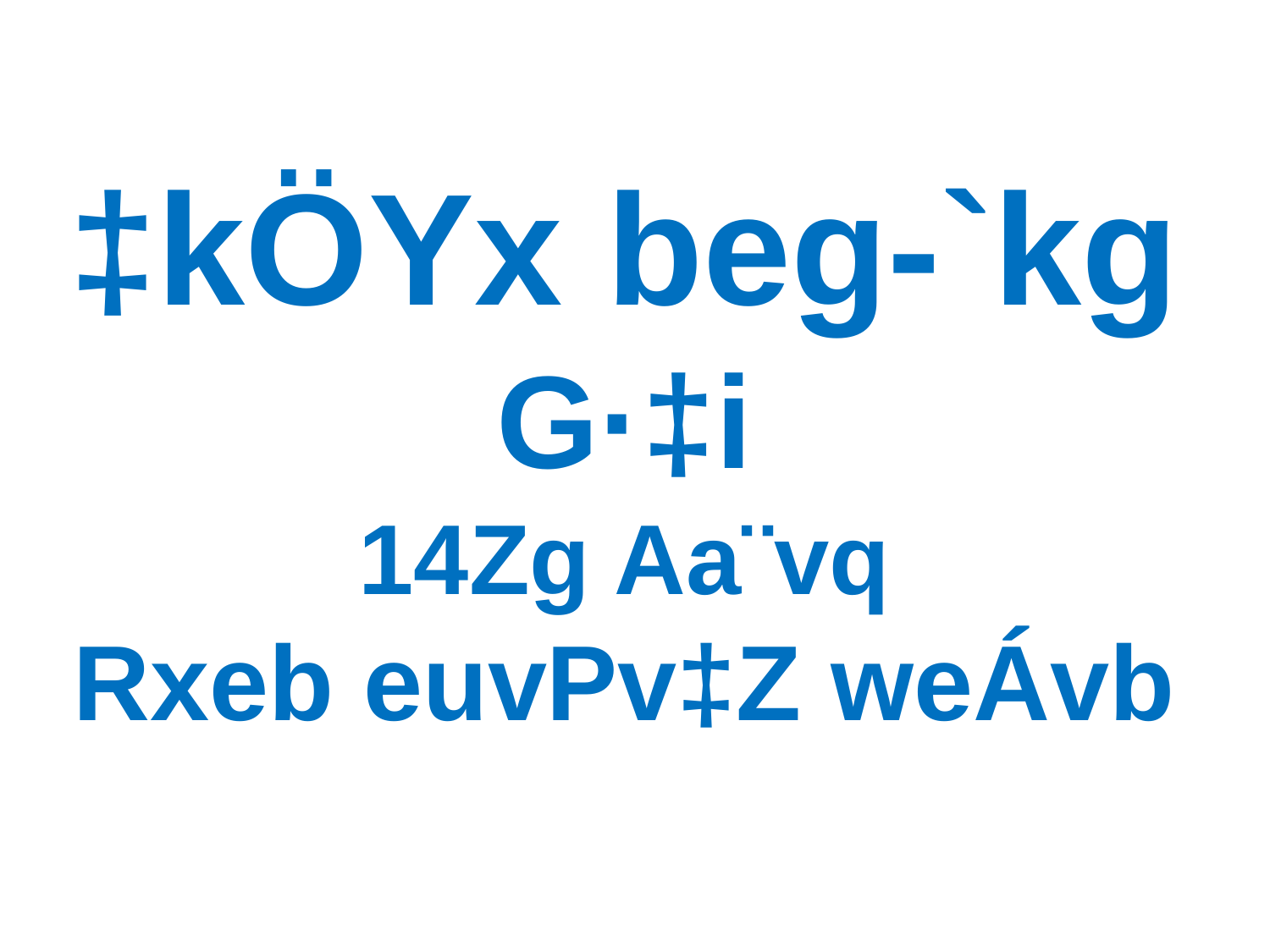

# ‡kÖYx beg-`kg G·‡i 14Zg Aa¨vq Rxeb euvPv‡Z weÁvb